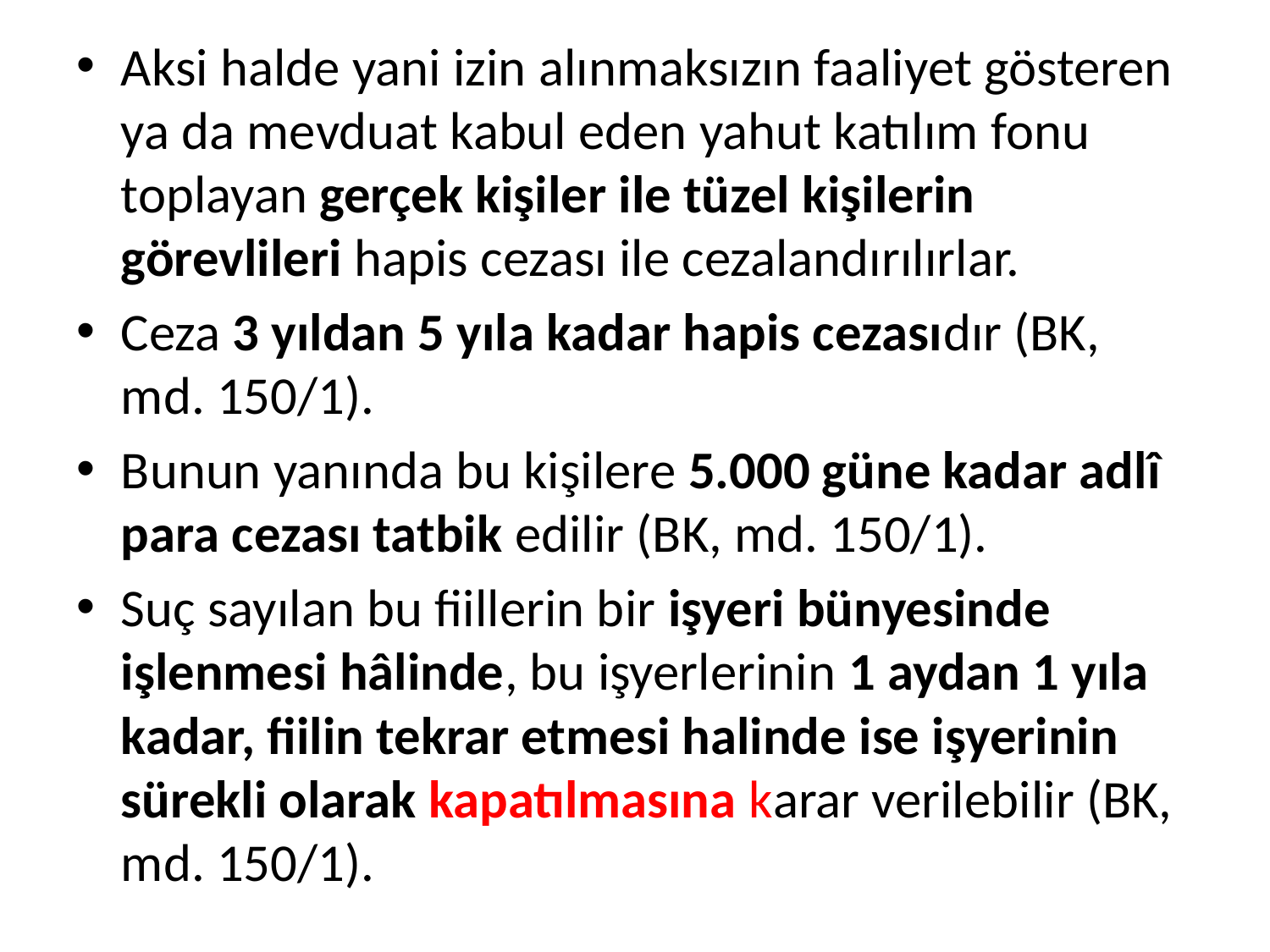

Aksi halde yani izin alınmaksızın faaliyet gösteren ya da mevduat kabul eden yahut katılım fonu toplayan gerçek kişiler ile tüzel kişilerin görevlileri hapis cezası ile cezalandırılırlar.
Ceza 3 yıldan 5 yıla kadar hapis cezasıdır (BK, md. 150/1).
Bunun yanında bu kişilere 5.000 güne kadar adlî para cezası tatbik edilir (BK, md. 150/1).
Suç sayılan bu fiillerin bir işyeri bünyesinde işlenmesi hâlinde, bu işyerlerinin 1 aydan 1 yıla kadar, fiilin tekrar etmesi halinde ise işyerinin sürekli olarak kapatılmasına karar verilebilir (BK, md. 150/1).